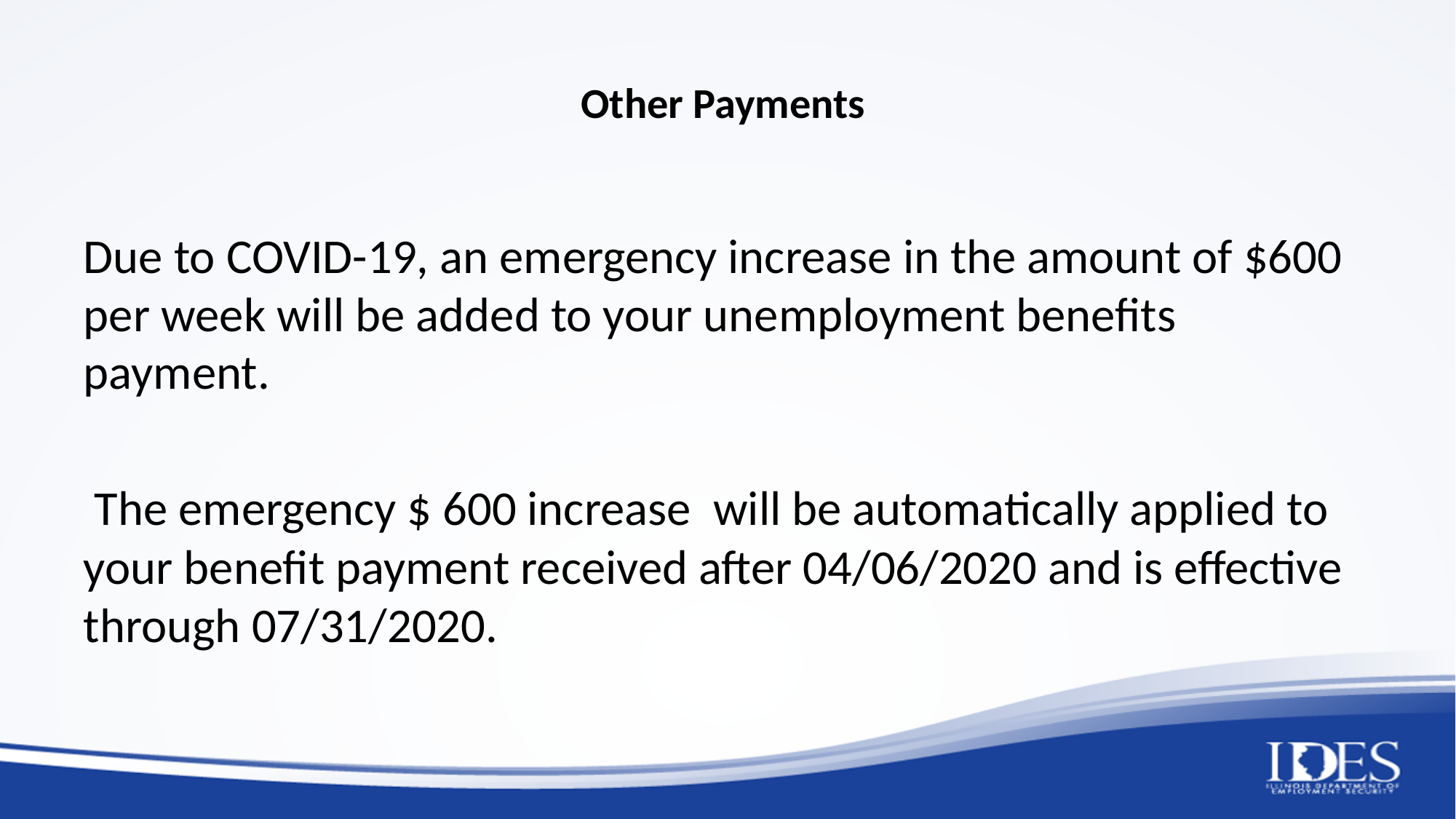

# Other Payments

Due to COVID-19, an emergency increase in the amount of $600 per week will be added to your unemployment benefits  payment.

 The emergency $ 600 increase  will be automatically applied to your benefit payment received after 04/06/2020 and is effective through 07/31/2020.